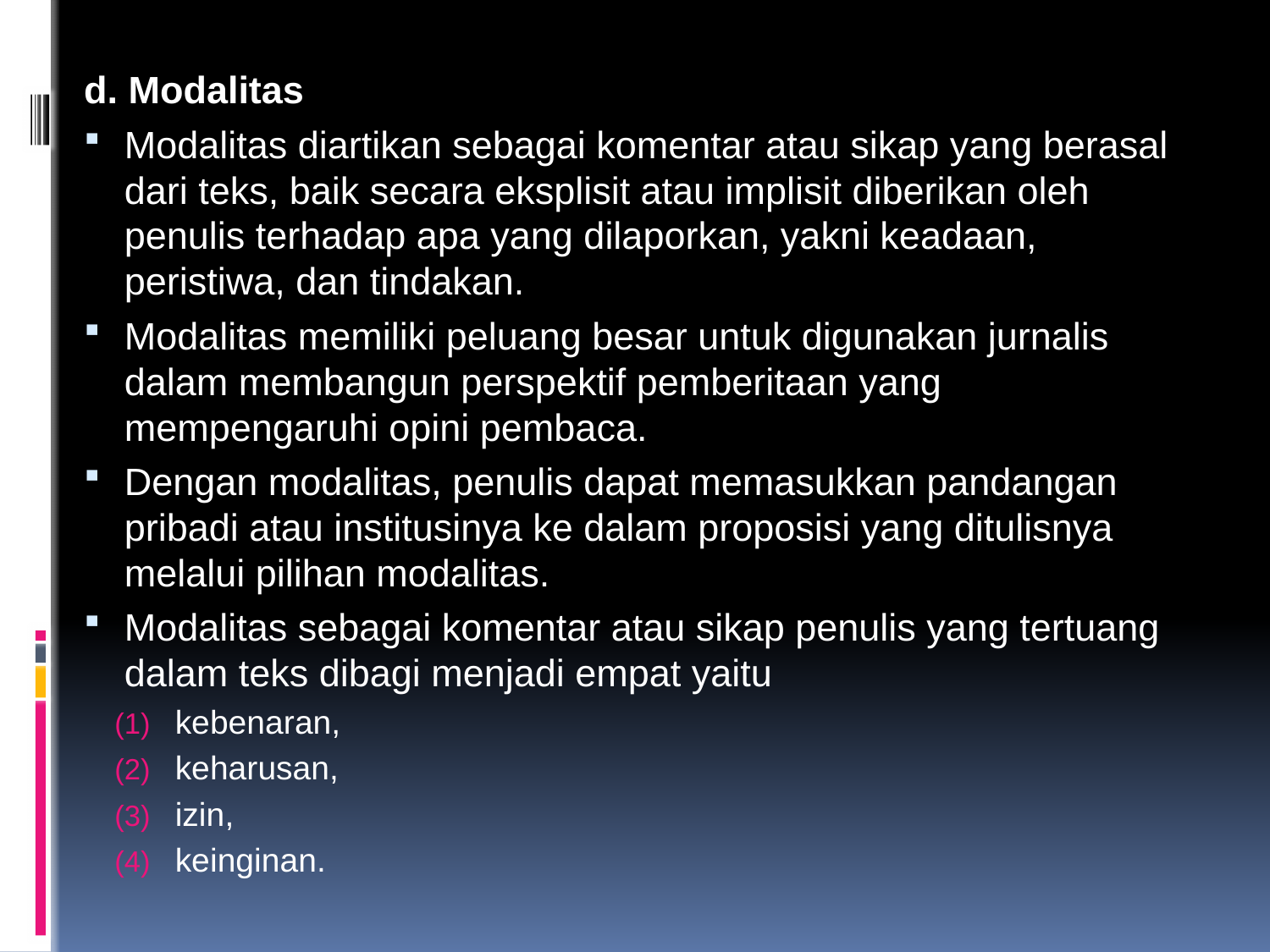

d. Modalitas
Modalitas diartikan sebagai komentar atau sikap yang berasal dari teks, baik secara eksplisit atau implisit diberikan oleh penulis terhadap apa yang dilaporkan, yakni keadaan, peristiwa, dan tindakan.
Modalitas memiliki peluang besar untuk digunakan jurnalis dalam membangun perspektif pemberitaan yang mempengaruhi opini pembaca.
Dengan modalitas, penulis dapat memasukkan pandangan pribadi atau institusinya ke dalam proposisi yang ditulisnya melalui pilihan modalitas.
Modalitas sebagai komentar atau sikap penulis yang tertuang dalam teks dibagi menjadi empat yaitu
kebenaran,
keharusan,
izin,
keinginan.